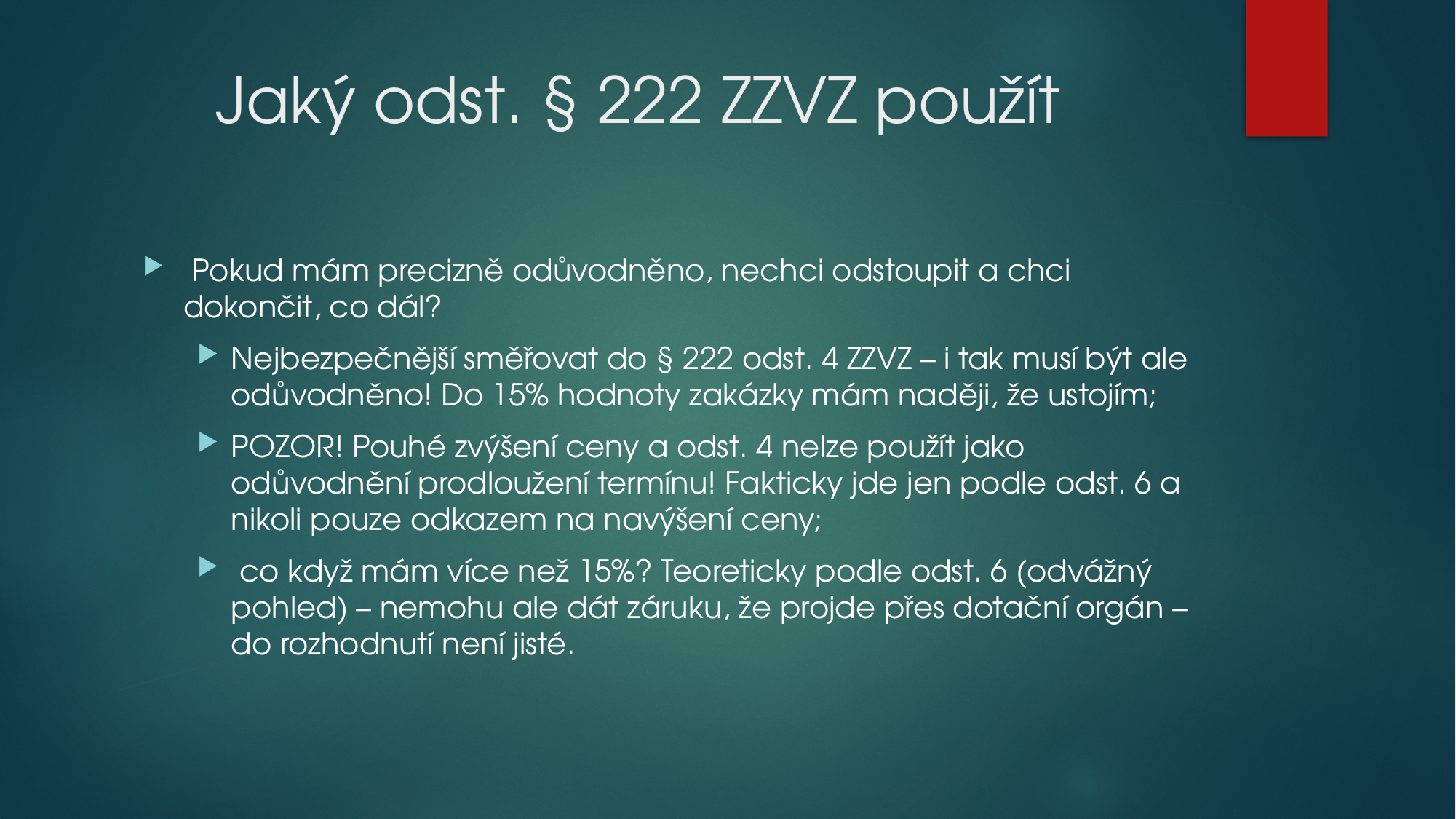

# Jaký odst. § 222 ZZVZ použít
 Pokud mám precizně odůvodněno, nechci odstoupit a chci dokončit, co dál?
Nejbezpečnější směřovat do § 222 odst. 4 ZZVZ – i tak musí být ale odůvodněno! Do 15% hodnoty zakázky mám naději, že ustojím;
POZOR! Pouhé zvýšení ceny a odst. 4 nelze použít jako odůvodnění prodloužení termínu! Fakticky jde jen podle odst. 6 a nikoli pouze odkazem na navýšení ceny;
 co když mám více než 15%? Teoreticky podle odst. 6 (odvážný pohled) – nemohu ale dát záruku, že projde přes dotační orgán – do rozhodnutí není jisté.